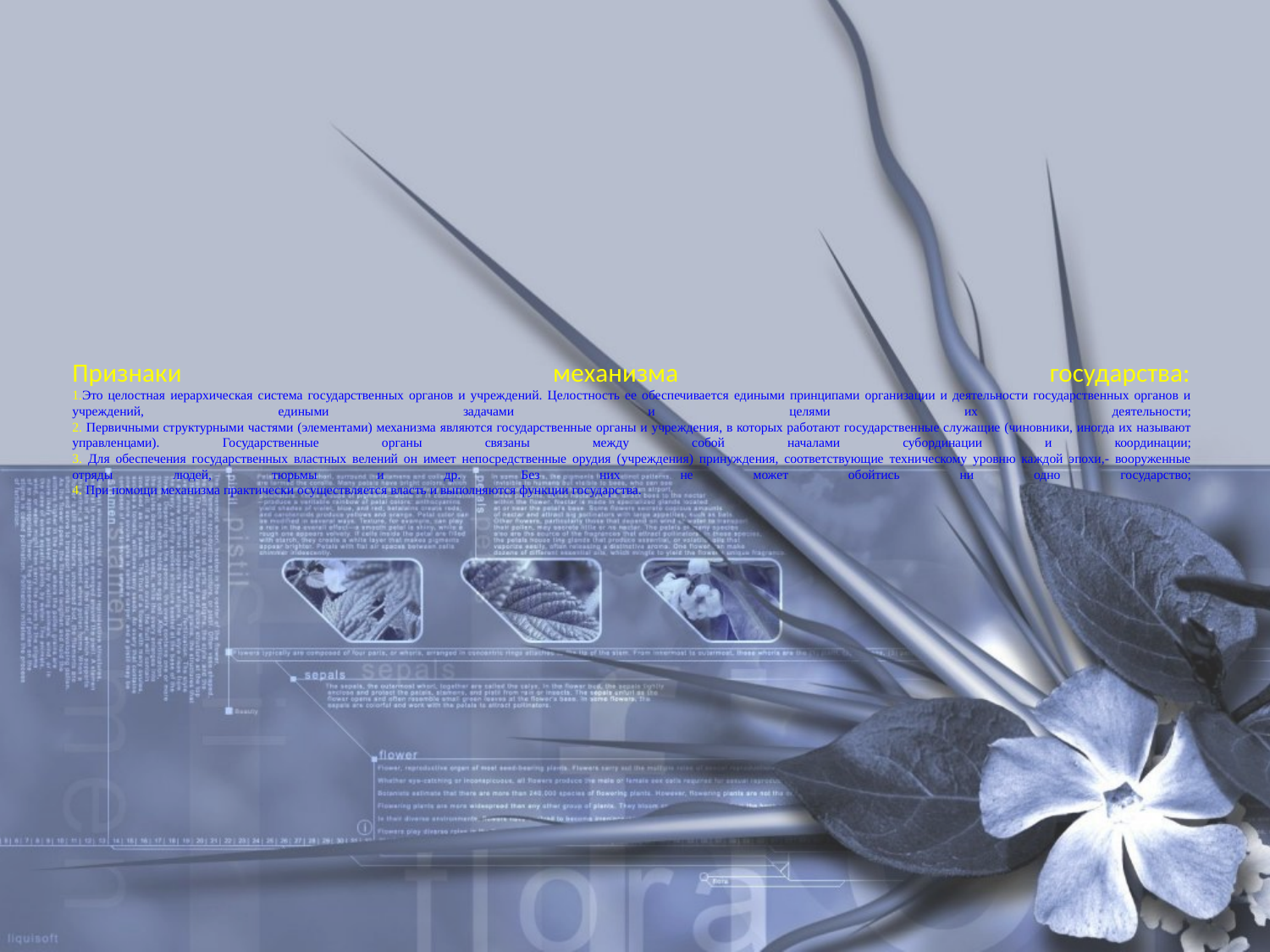

# Признаки механизма государства: 1.Это целостная иерархическая система государственных органов и учреждений. Целостность ее обеспечивается едиными принципами организации и деятельности государственных органов и учреждений, едиными задачами и целями их деятельности; 2. Первичными структурными частями (элементами) механизма являются государственные органы и учреждения, в которых работают государственные служащие (чиновники, иногда их называют управленцами). Государственные органы связаны между собой началами субординации и координации; 3. Для обеспечения государственных властных велений он имеет непосредственные орудия (учреждения) принуждения, соответствующие техническому уровню каждой эпохи,- вооруженные отряды людей, тюрьмы и др. Без них не может обойтись ни одно государство; 4. При помощи механизма практически осуществляется власть и выполняются функции государства.